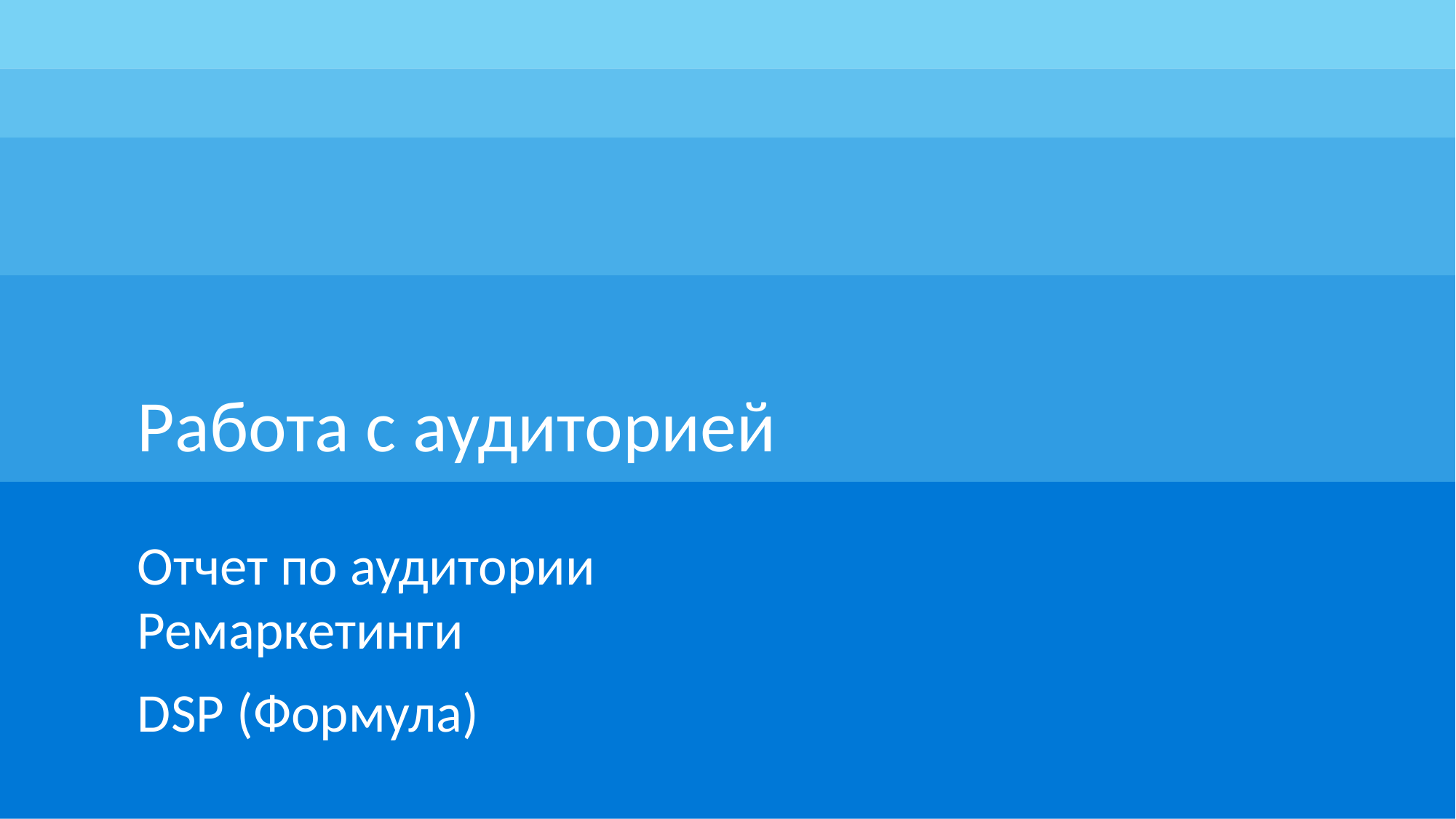

Работа с аудиторией

Отчет по аудитории
Ремаркетинги
DSP (Формула)